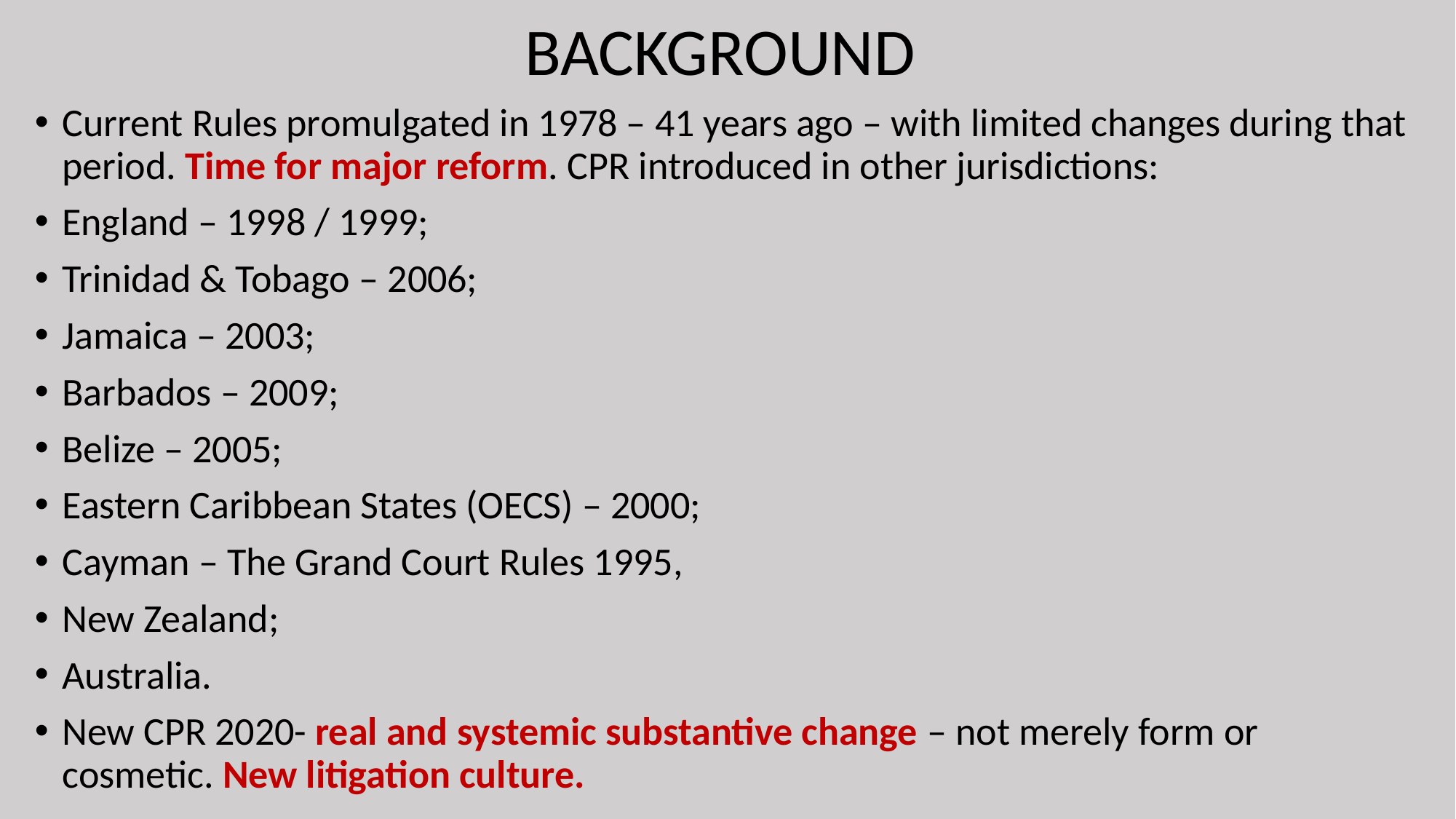

# BACKGROUND
Current Rules promulgated in 1978 – 41 years ago – with limited changes during that period. Time for major reform. CPR introduced in other jurisdictions:
England – 1998 / 1999;
Trinidad & Tobago – 2006;
Jamaica – 2003;
Barbados – 2009;
Belize – 2005;
Eastern Caribbean States (OECS) – 2000;
Cayman – The Grand Court Rules 1995,
New Zealand;
Australia.
New CPR 2020- real and systemic substantive change – not merely form or cosmetic. New litigation culture.